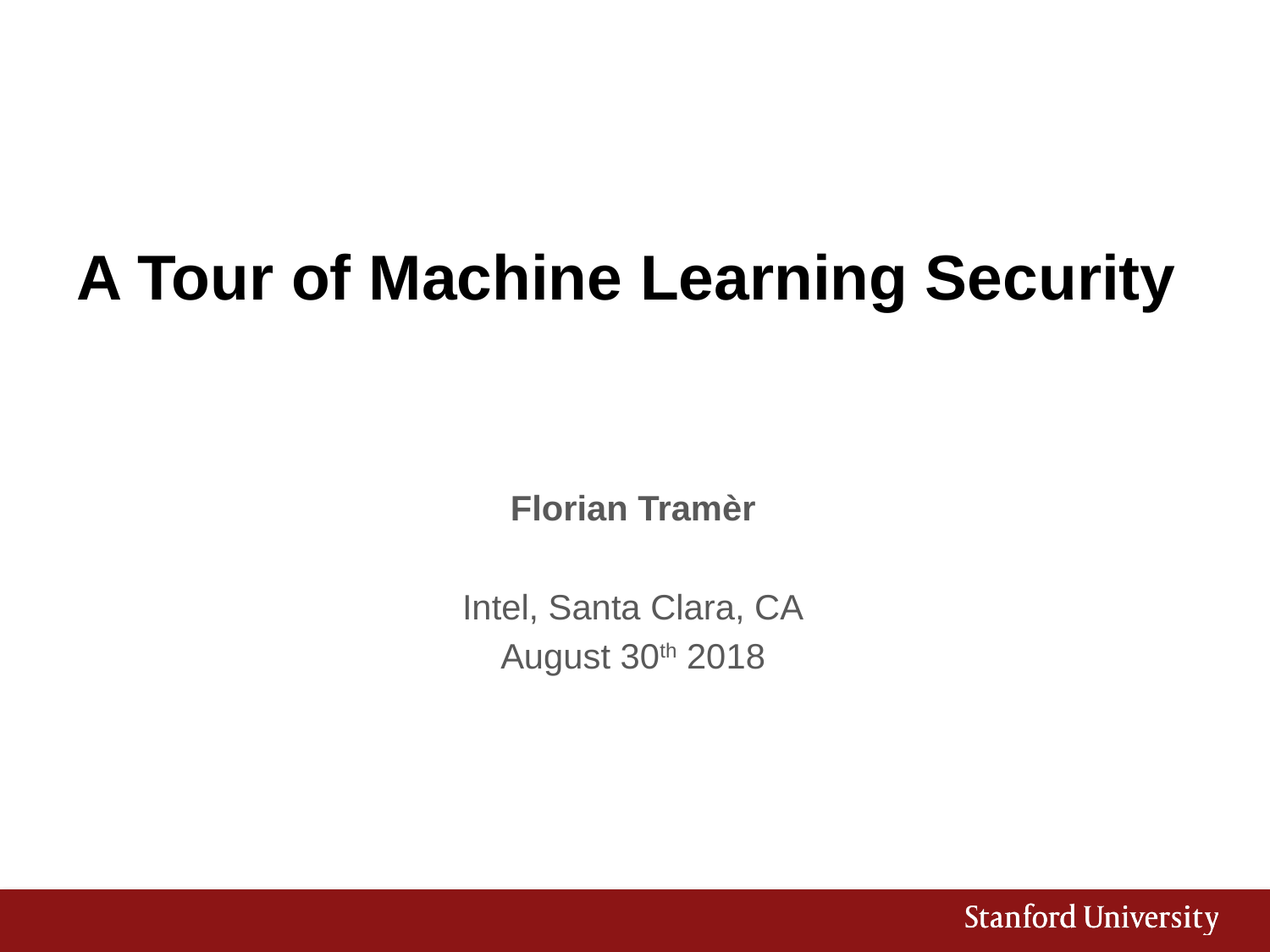

# A Tour of Machine Learning Security
Florian Tramèr

Intel, Santa Clara, CA
August 30th 2018